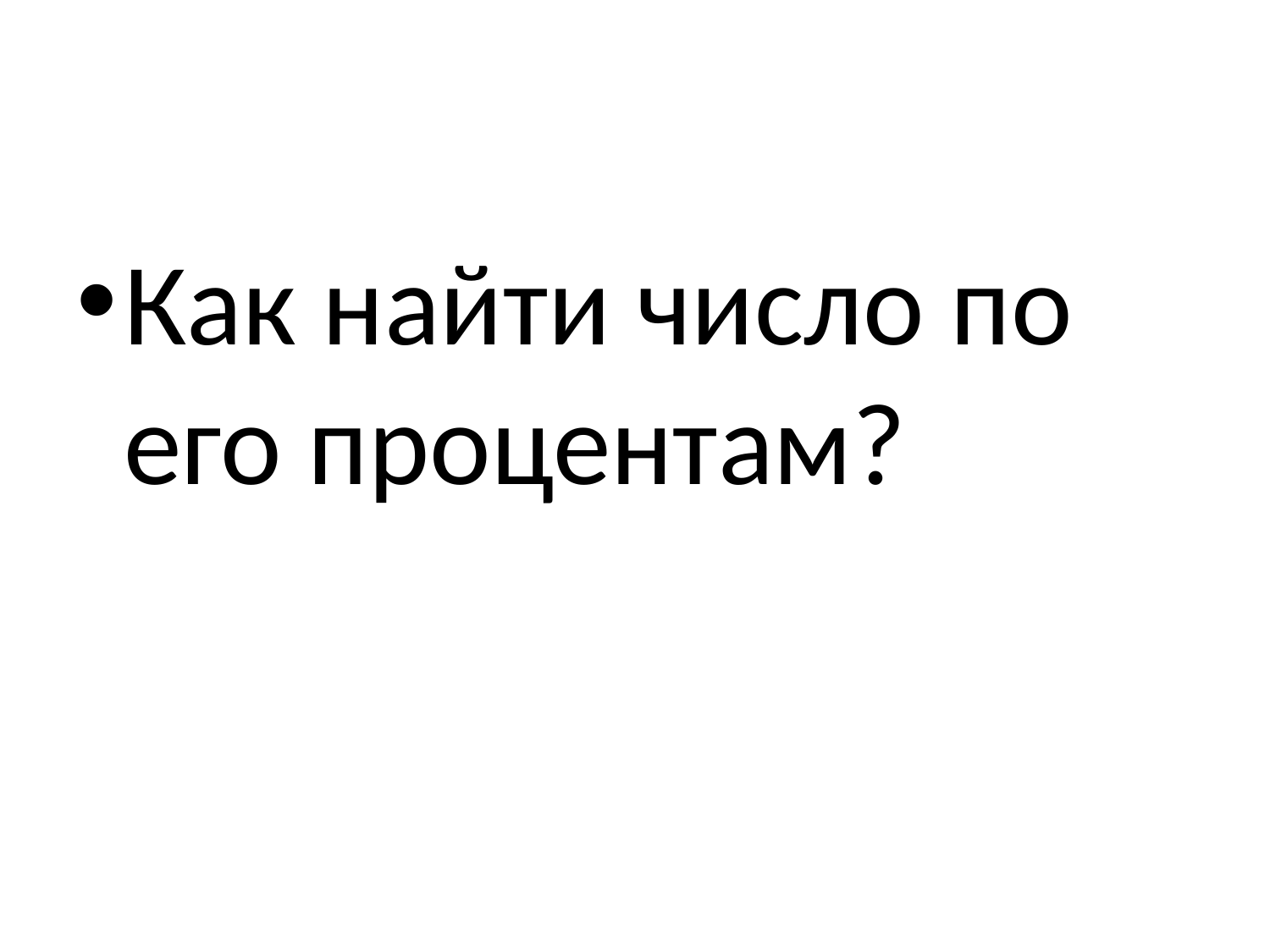

#
Как найти число по его процентам?